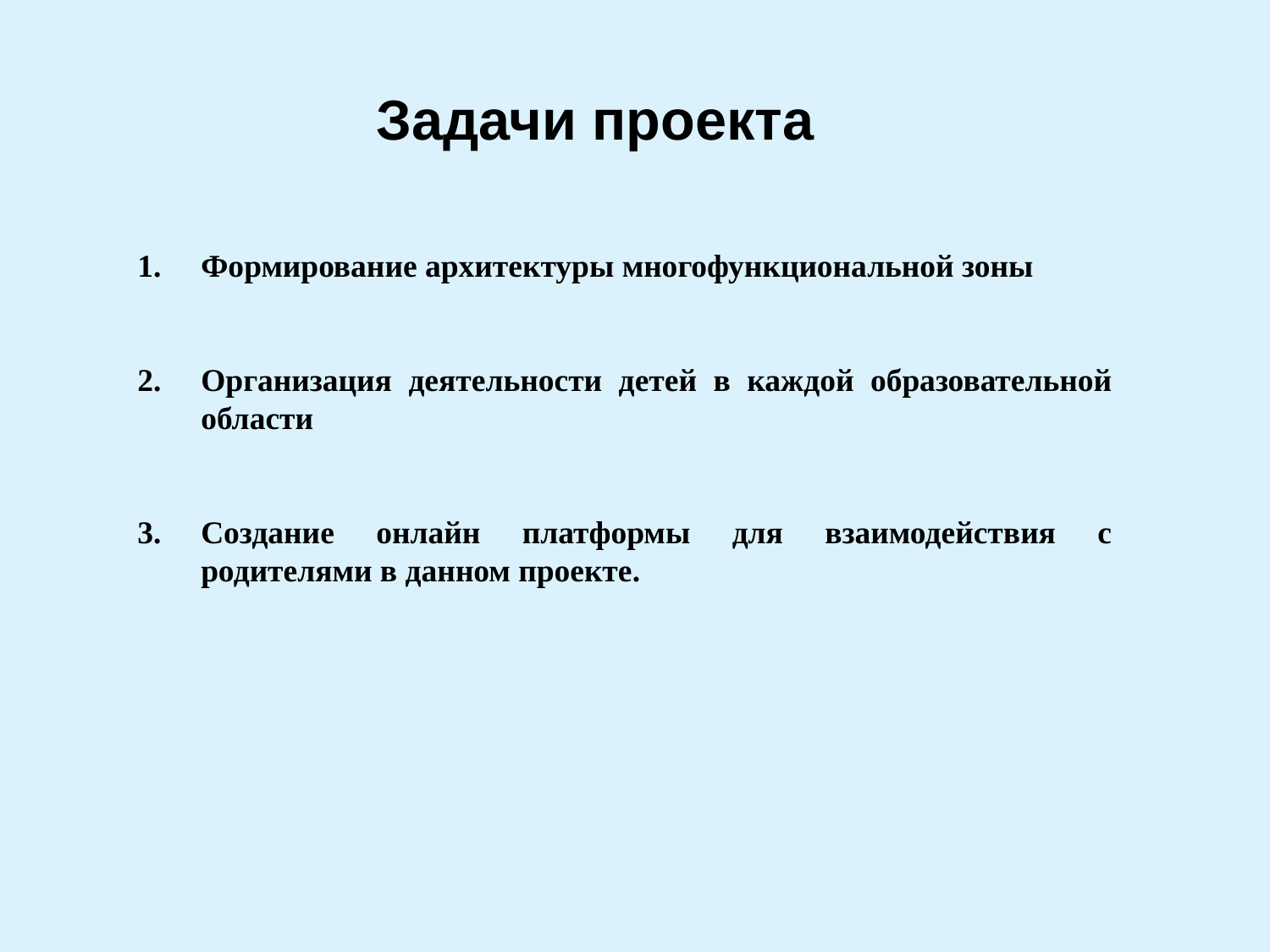

Задачи проекта
Формирование архитектуры многофункциональной зоны

Организация деятельности детей в каждой образовательной области

Создание онлайн платформы для взаимодействия с родителями в данном проекте.